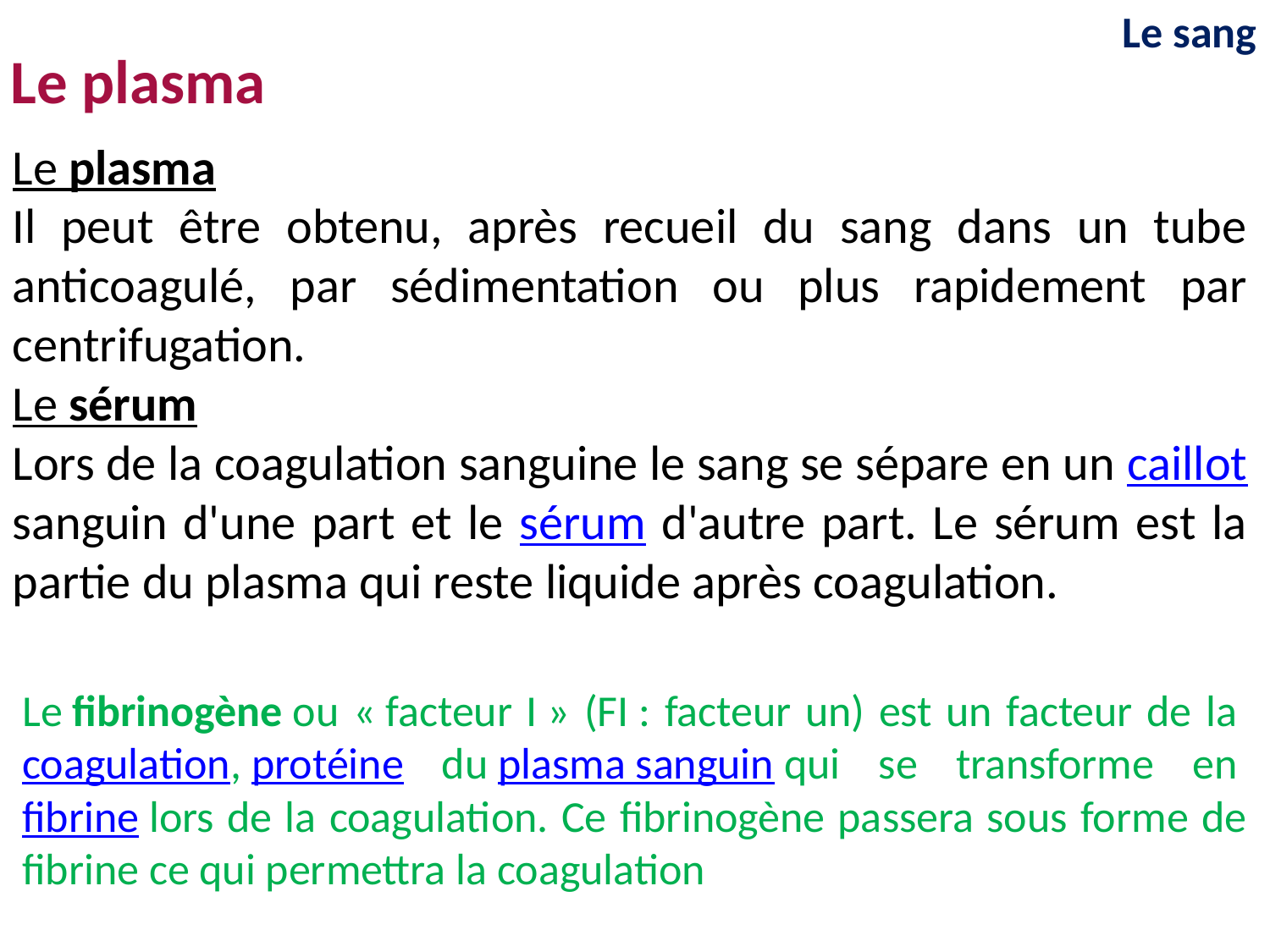

Le sang
Le plasma
Le plasma
Il peut être obtenu, après recueil du sang dans un tube anticoagulé, par sédimentation ou plus rapidement par centrifugation.
Le sérum
Lors de la coagulation sanguine le sang se sépare en un caillot sanguin d'une part et le sérum d'autre part. Le sérum est la partie du plasma qui reste liquide après coagulation.
Le fibrinogène ou « facteur I » (FI : facteur un) est un facteur de la coagulation, protéine du plasma sanguin qui se transforme en fibrine lors de la coagulation. Ce fibrinogène passera sous forme de fibrine ce qui permettra la coagulation